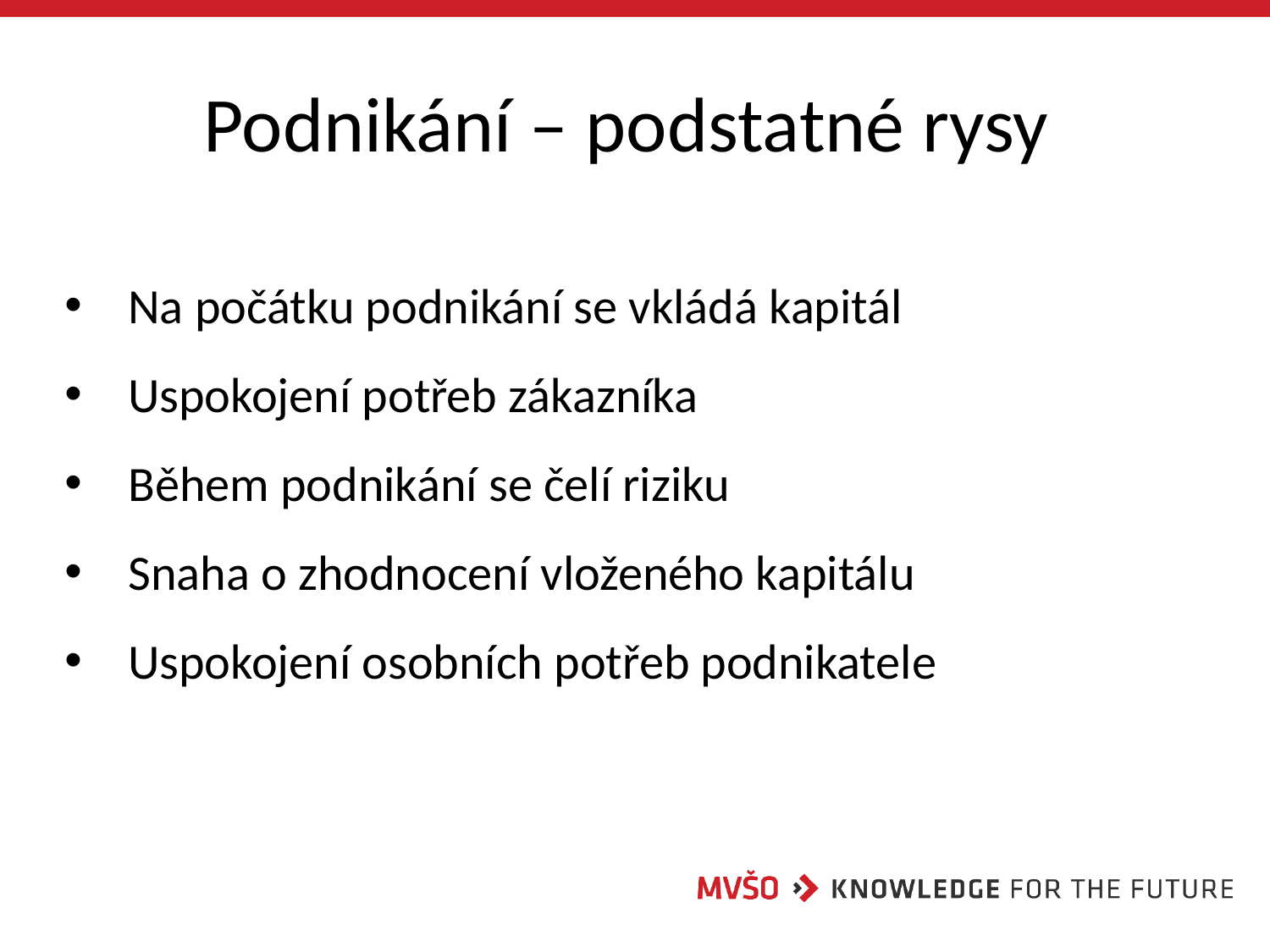

# Podnikání – podstatné rysy
Na počátku podnikání se vkládá kapitál
Uspokojení potřeb zákazníka
Během podnikání se čelí riziku
Snaha o zhodnocení vloženého kapitálu
Uspokojení osobních potřeb podnikatele